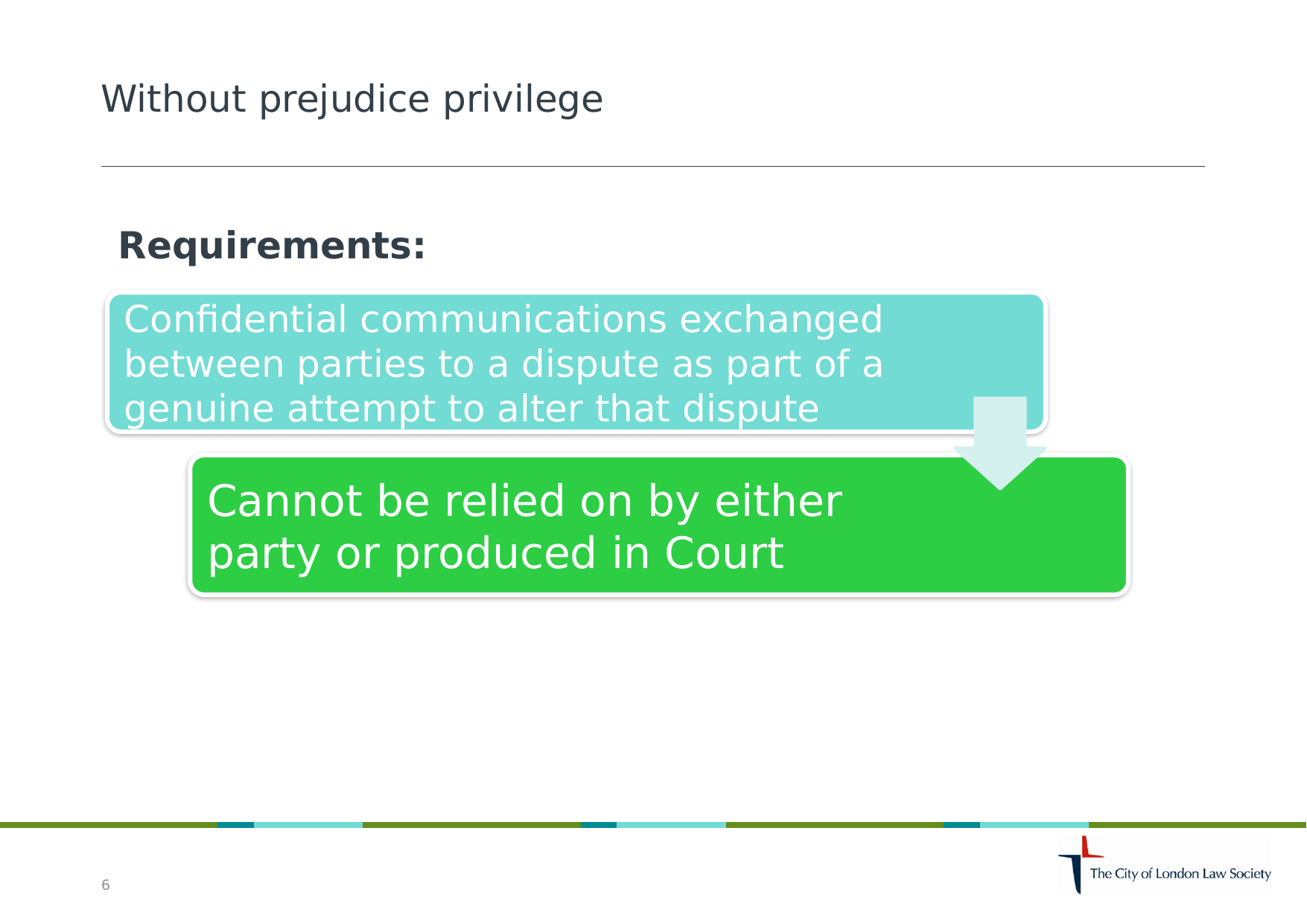

# Without prejudice privilege

Requirements:
Confidential communications exchanged between parties to a dispute as part of a genuine attempt to alter that dispute

Cannot be relied on by either party or produced in Court
6